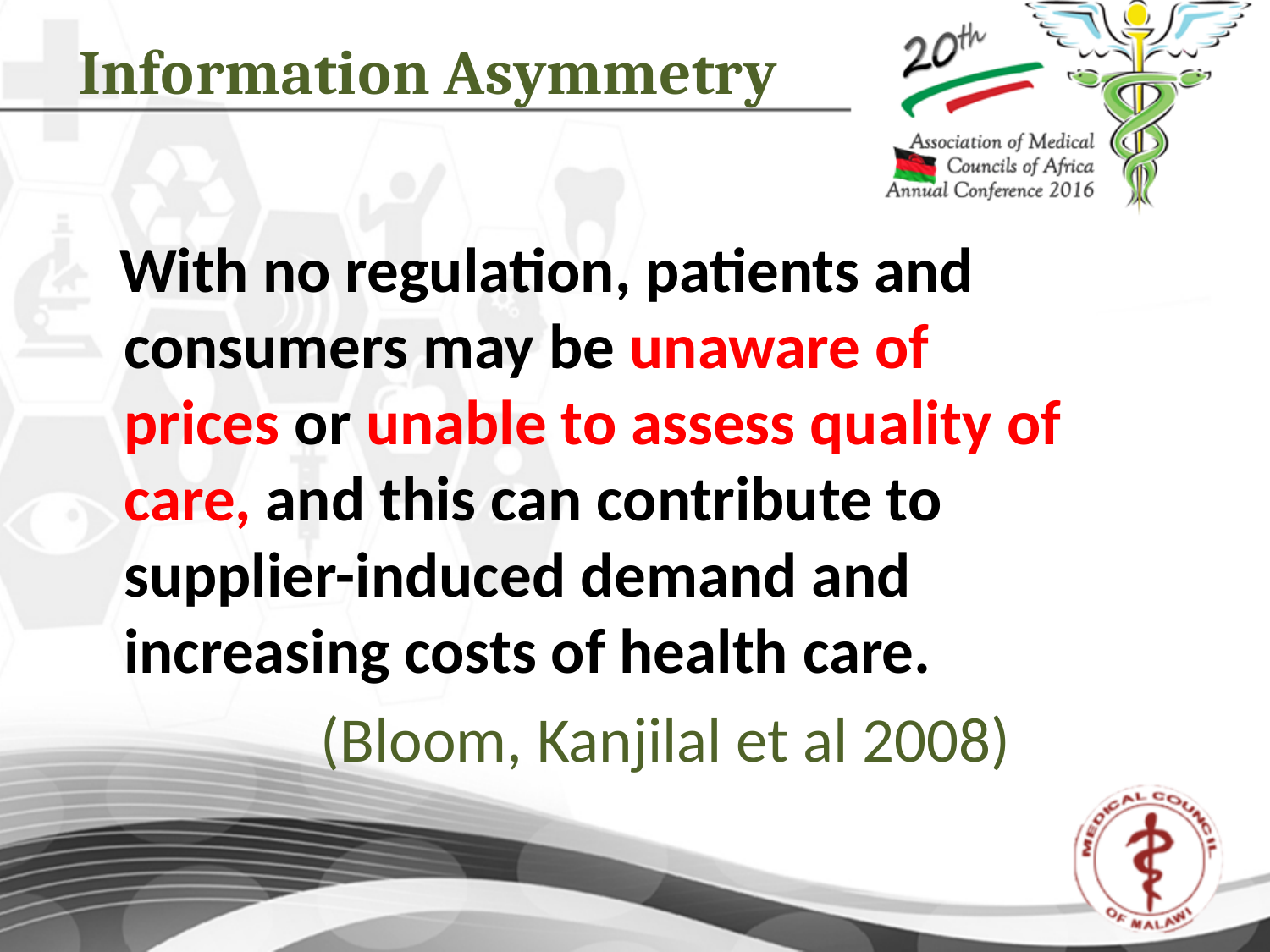

# Information Asymmetry
   With no regulation, patients and consumers may be unaware of prices or unable to assess quality of care, and this can contribute to supplier-induced demand and increasing costs of health care.
                 (Bloom, Kanjilal et al 2008)